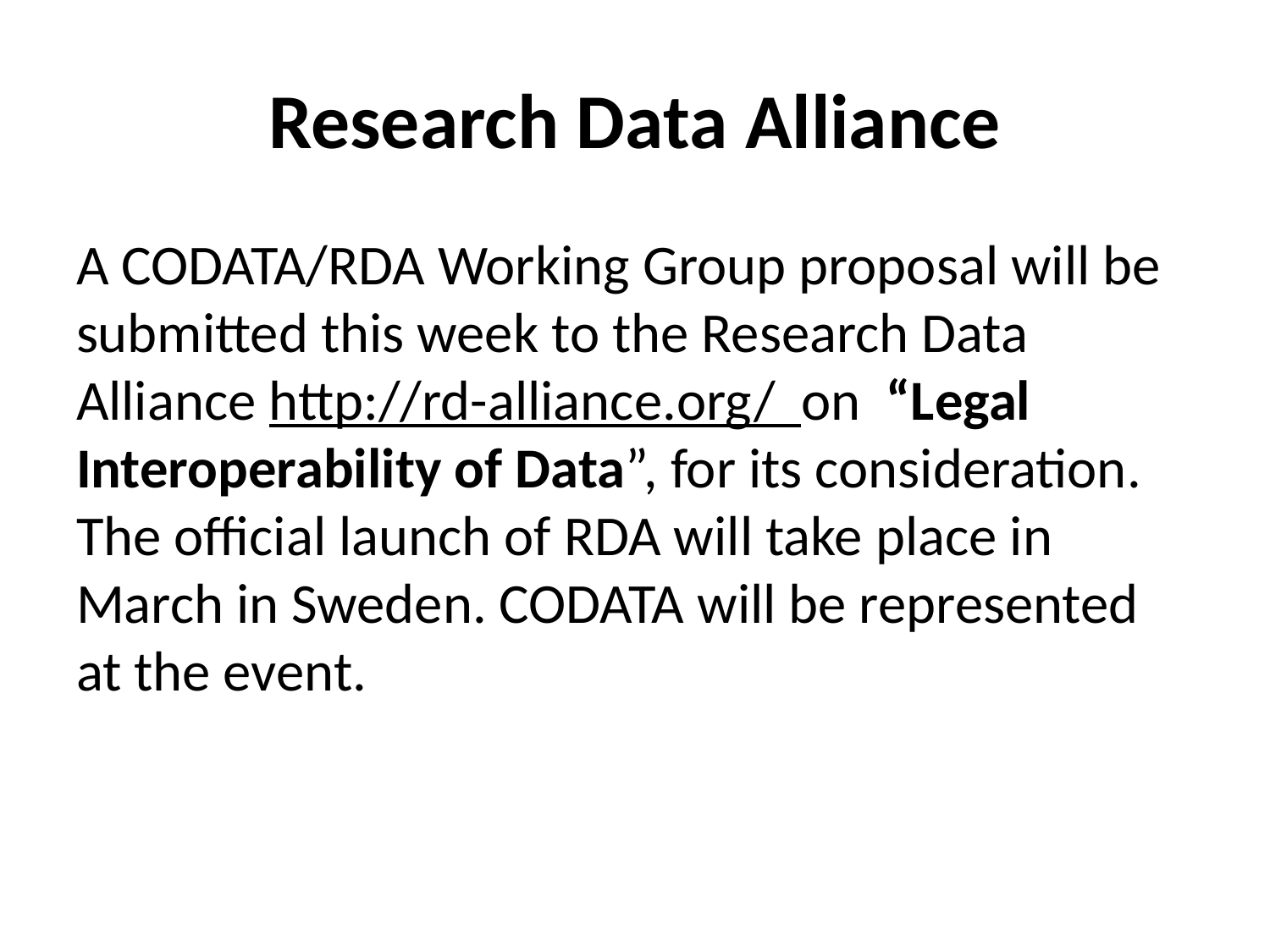

# Research Data Alliance
A CODATA/RDA Working Group proposal will be submitted this week to the Research Data Alliance http://rd-alliance.org/  on  “Legal Interoperability of Data”, for its consideration. The official launch of RDA will take place in March in Sweden. CODATA will be represented at the event.